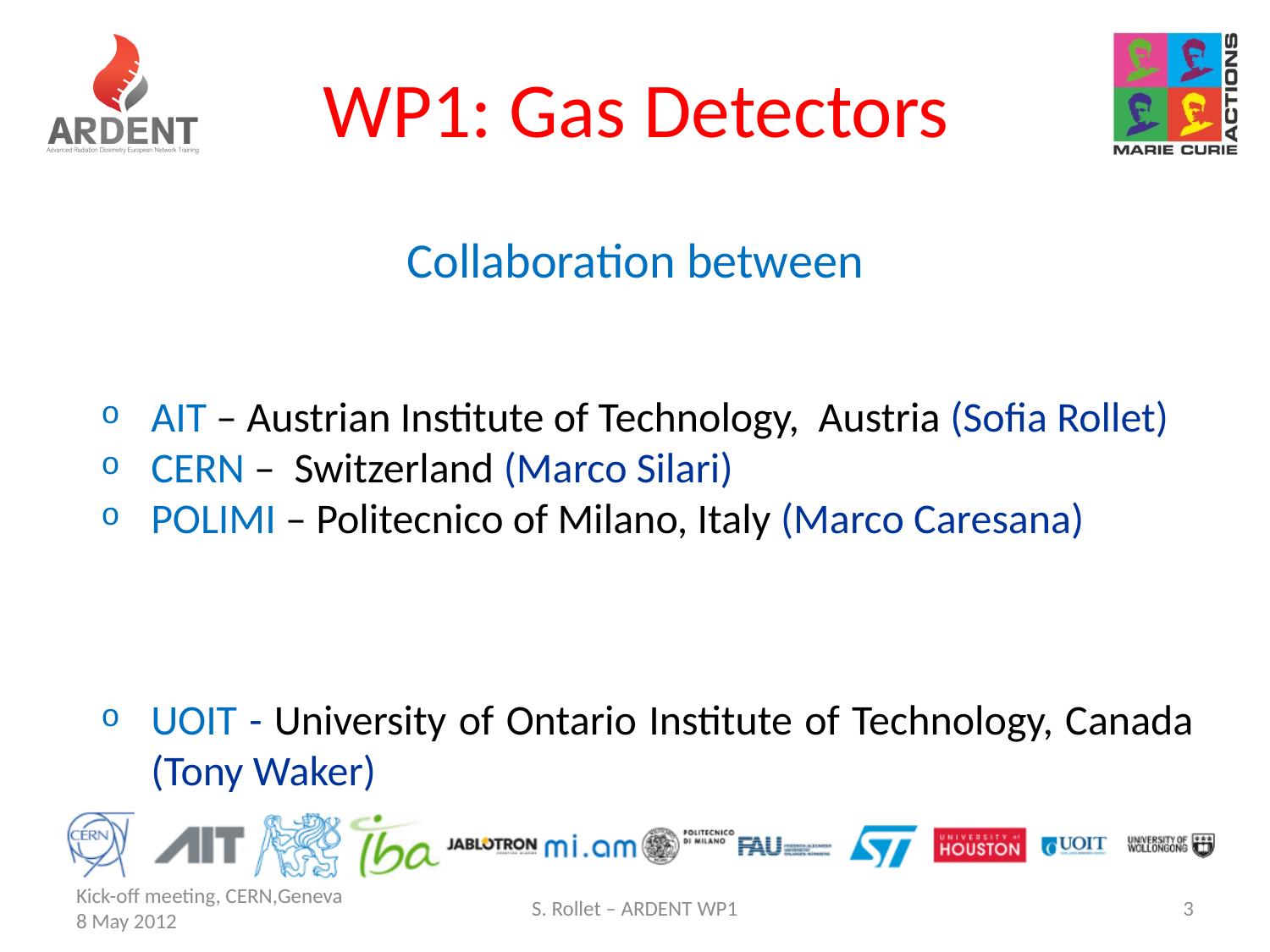

# WP1: Gas Detectors
Collaboration between

AIT – Austrian Institute of Technology,  Austria (Sofia Rollet)
CERN –  Switzerland (Marco Silari)
POLIMI – Politecnico of Milano, Italy (Marco Caresana)

UOIT - University of Ontario Institute of Technology, Canada (Tony Waker)

Kick-off meeting, CERN,Geneva 8 May 2012
S. Rollet – ARDENT WP1
3